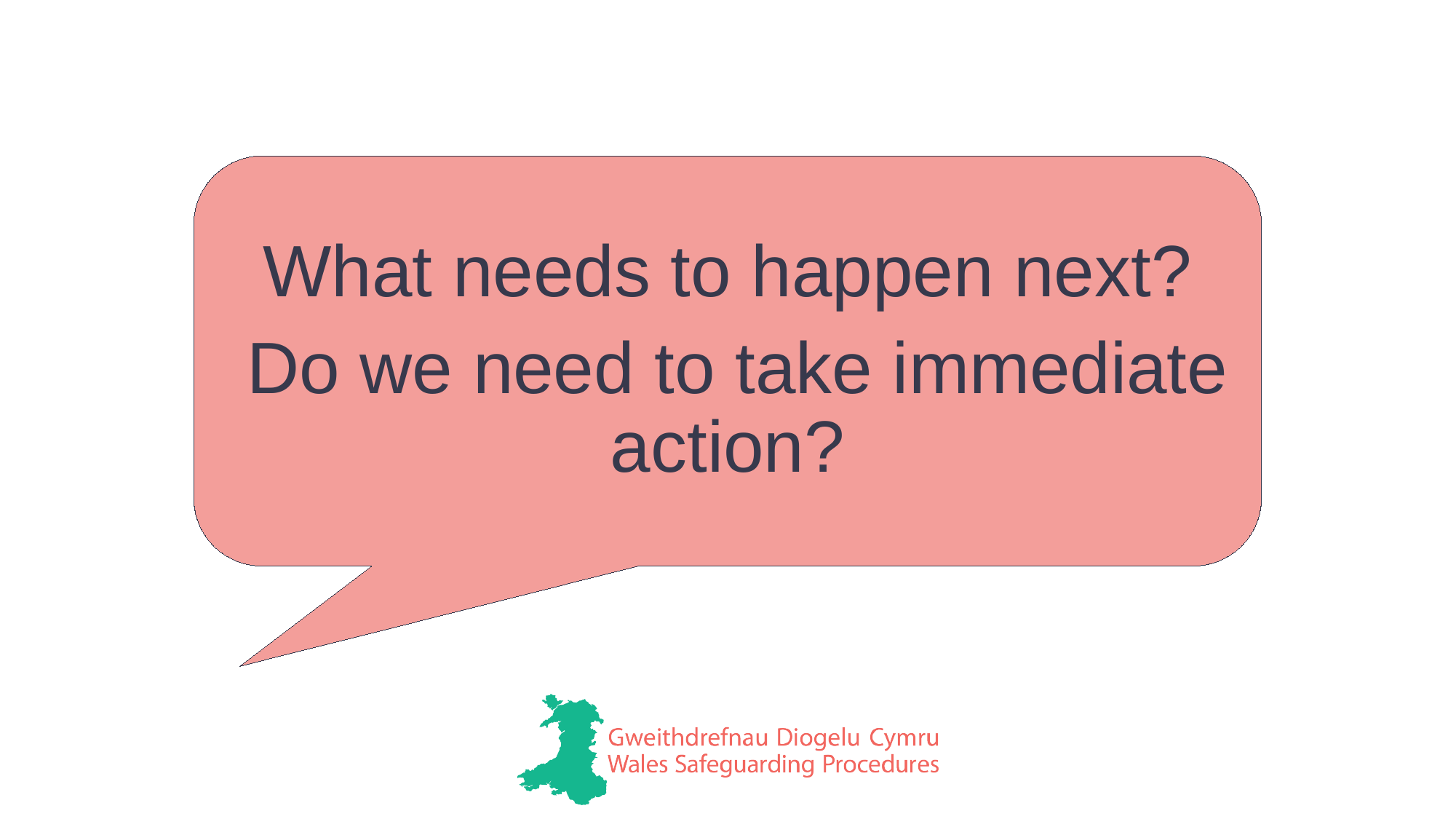

What needs to happen next?
 Do we need to take immediate action?